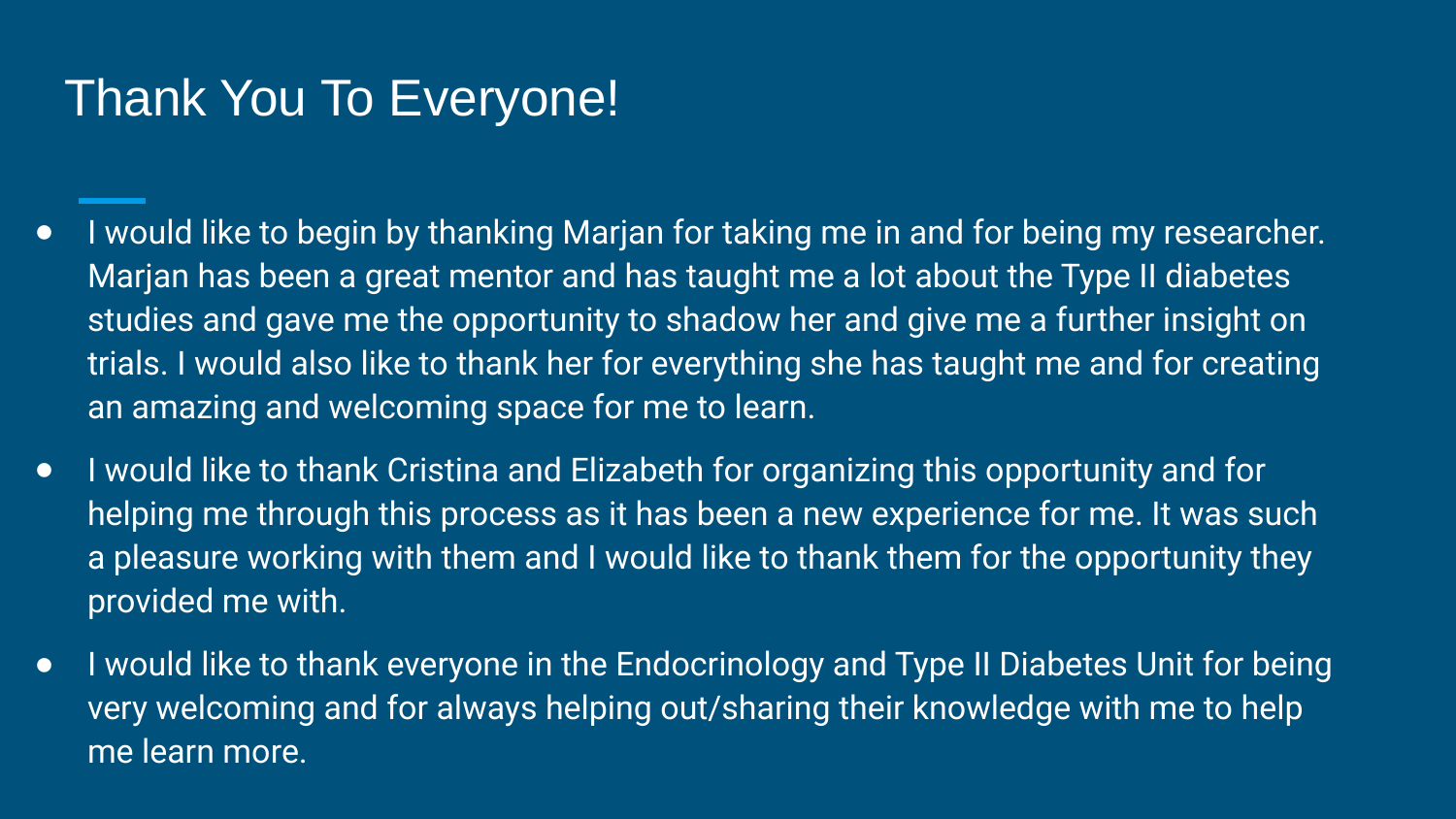

# Thank You To Everyone!
I would like to begin by thanking Marjan for taking me in and for being my researcher. Marjan has been a great mentor and has taught me a lot about the Type II diabetes studies and gave me the opportunity to shadow her and give me a further insight on trials. I would also like to thank her for everything she has taught me and for creating an amazing and welcoming space for me to learn.
I would like to thank Cristina and Elizabeth for organizing this opportunity and for helping me through this process as it has been a new experience for me. It was such a pleasure working with them and I would like to thank them for the opportunity they provided me with.
I would like to thank everyone in the Endocrinology and Type II Diabetes Unit for being very welcoming and for always helping out/sharing their knowledge with me to help me learn more.